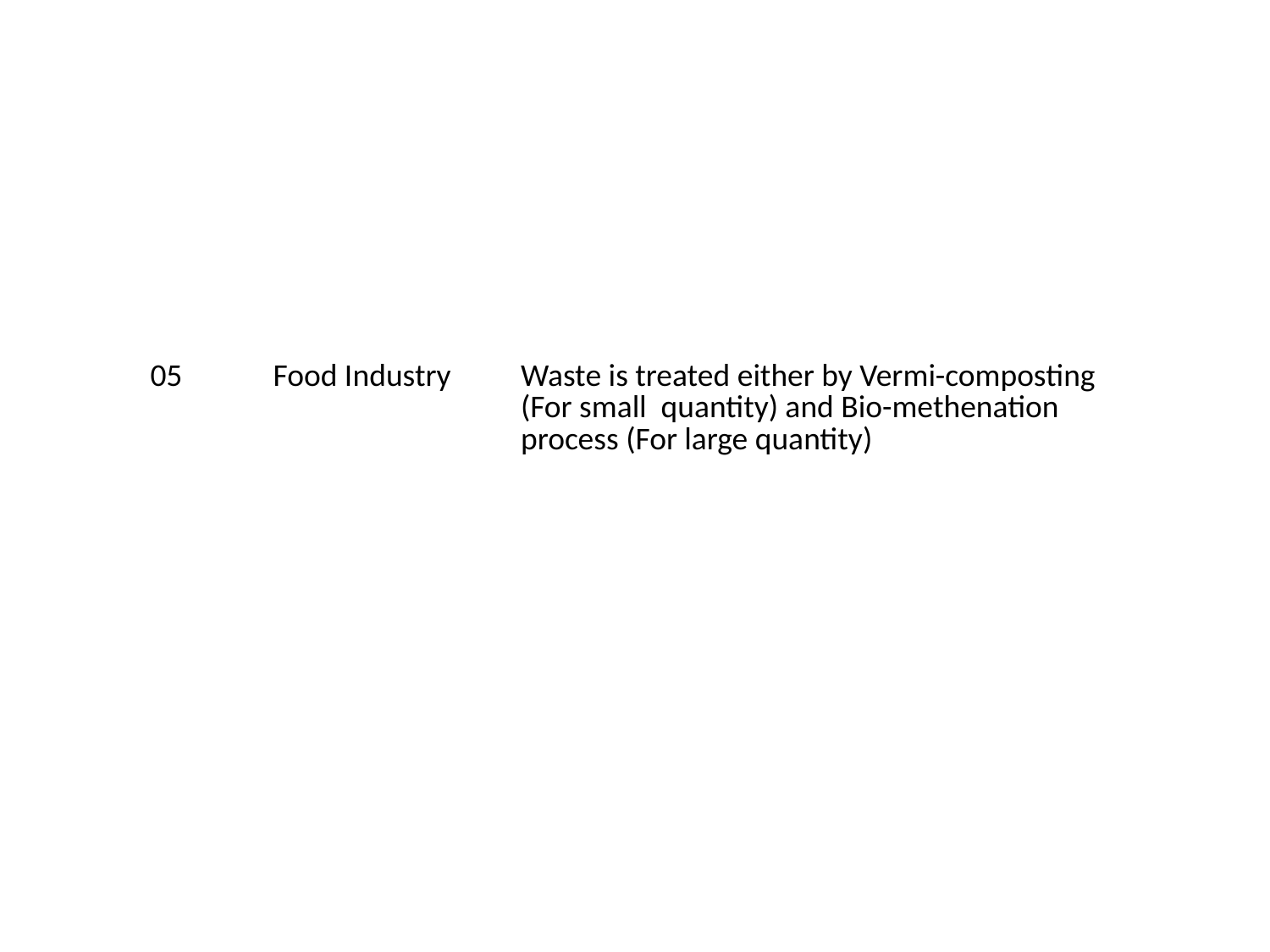

| 04 | Paper and Pulp Industry . | Paper cutting Waste is recycled for either same industry or it is send to cardboard industry as raw material |
| --- | --- | --- |
| 05 | Food Industry | Waste is treated either by Vermi-composting (For small quantity) and Bio-methenation process (For large quantity) |